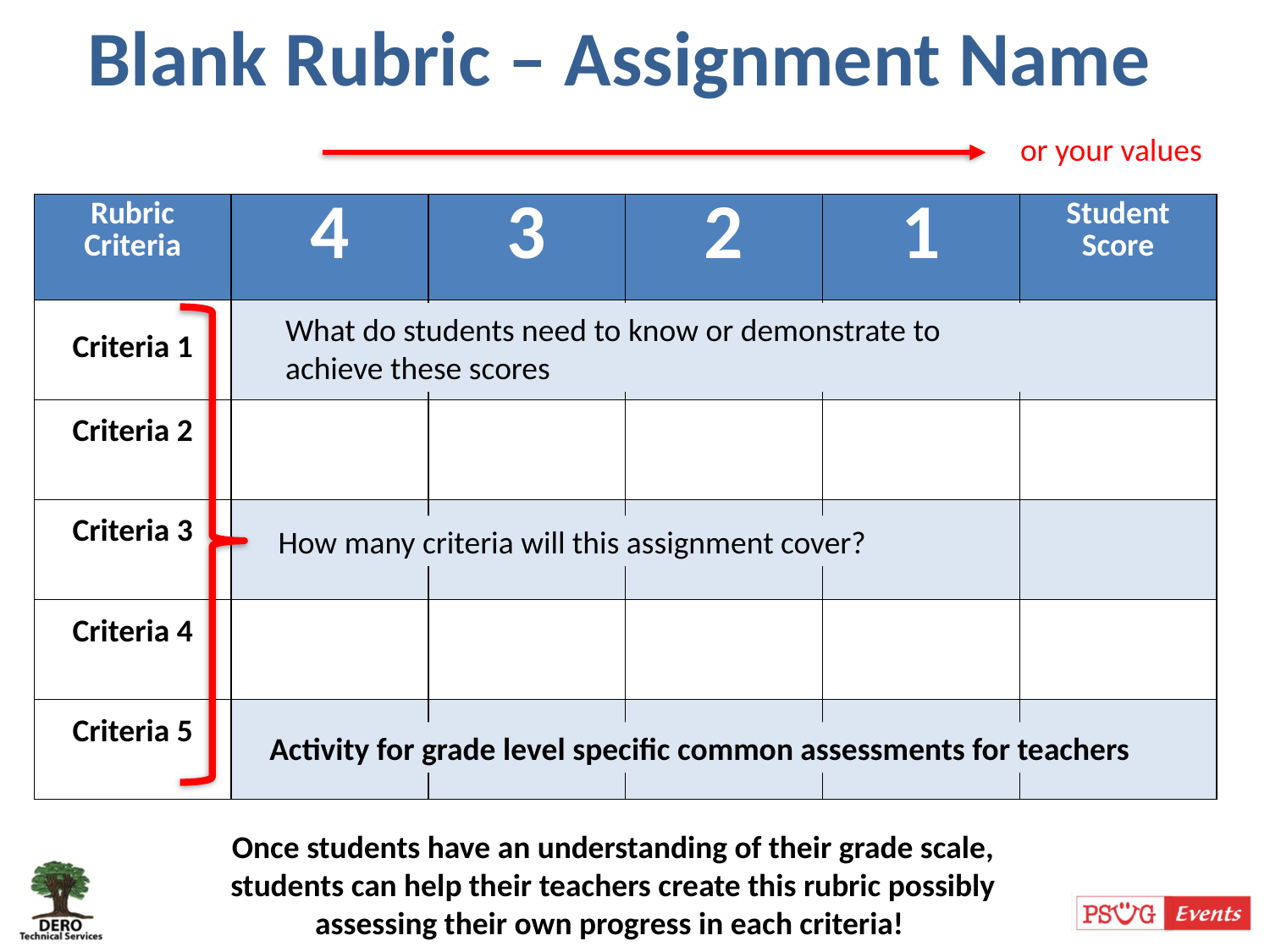

Blank Rubric – Assignment Name
or your values
| Rubric Criteria | 4 | 3 | 2 | 1 | Student Score |
| --- | --- | --- | --- | --- | --- |
| Criteria 1 |  |  |  |  |  |
| Criteria 2 |  |  |  |  |  |
| Criteria 3 |  |  |  |  |  |
| Criteria 4 |  |  |  |  |  |
| Criteria 5 |  |  |  |  |  |
What do students need to know or demonstrate to achieve these scores

How many criteria will this assignment cover?
Activity for grade level specific common assessments for teachers
Once students have an understanding of their grade scale, students can help their teachers create this rubric possibly assessing their own progress in each criteria!